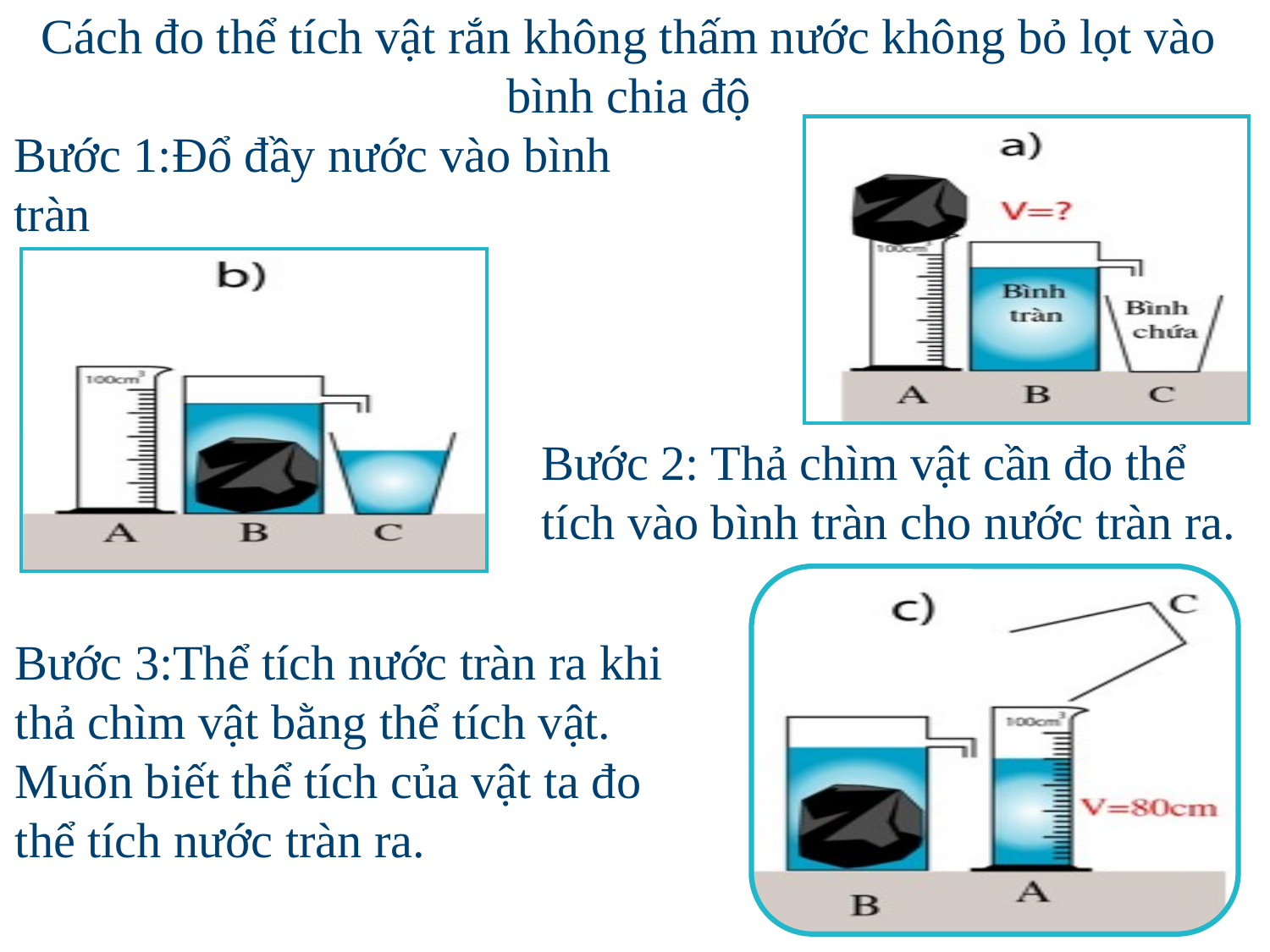

Cách đo thể tích vật rắn không thấm nước không bỏ lọt vào bình chia độ

Bước 1:Đổ đầy nước vào bình tràn

Bước 2: Thả chìm vật cần đo thể tích vào bình tràn cho nước tràn ra.

Bước 3:Thể tích nước tràn ra khi thả chìm vật bằng thể tích vật. Muốn biết thể tích của vật ta đo thể tích nước tràn ra.